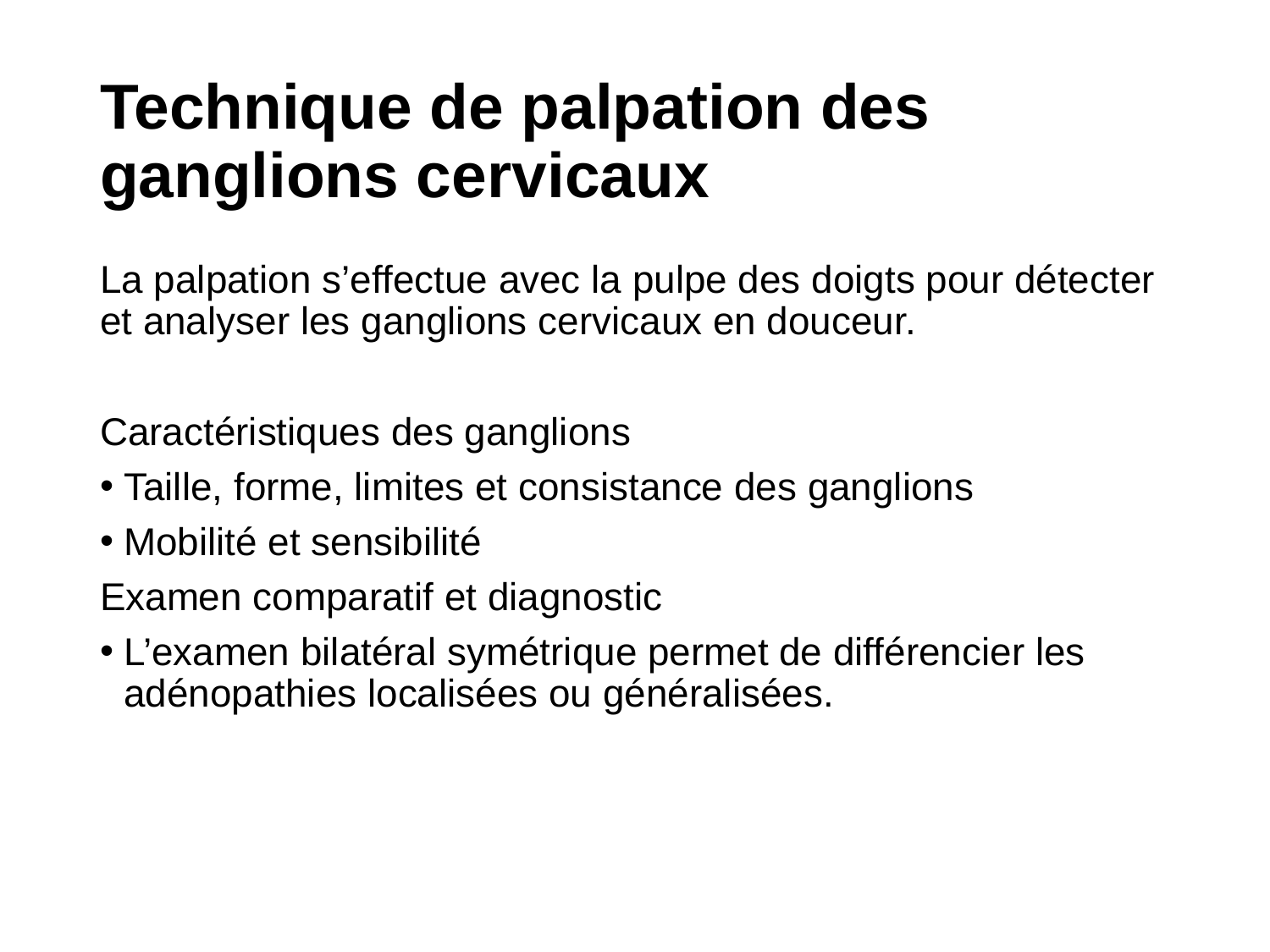

# Technique de palpation des ganglions cervicaux
La palpation s’effectue avec la pulpe des doigts pour détecter et analyser les ganglions cervicaux en douceur.

Caractéristiques des ganglions
Taille, forme, limites et consistance des ganglions
Mobilité et sensibilité
Examen comparatif et diagnostic
L’examen bilatéral symétrique permet de différencier les adénopathies localisées ou généralisées.